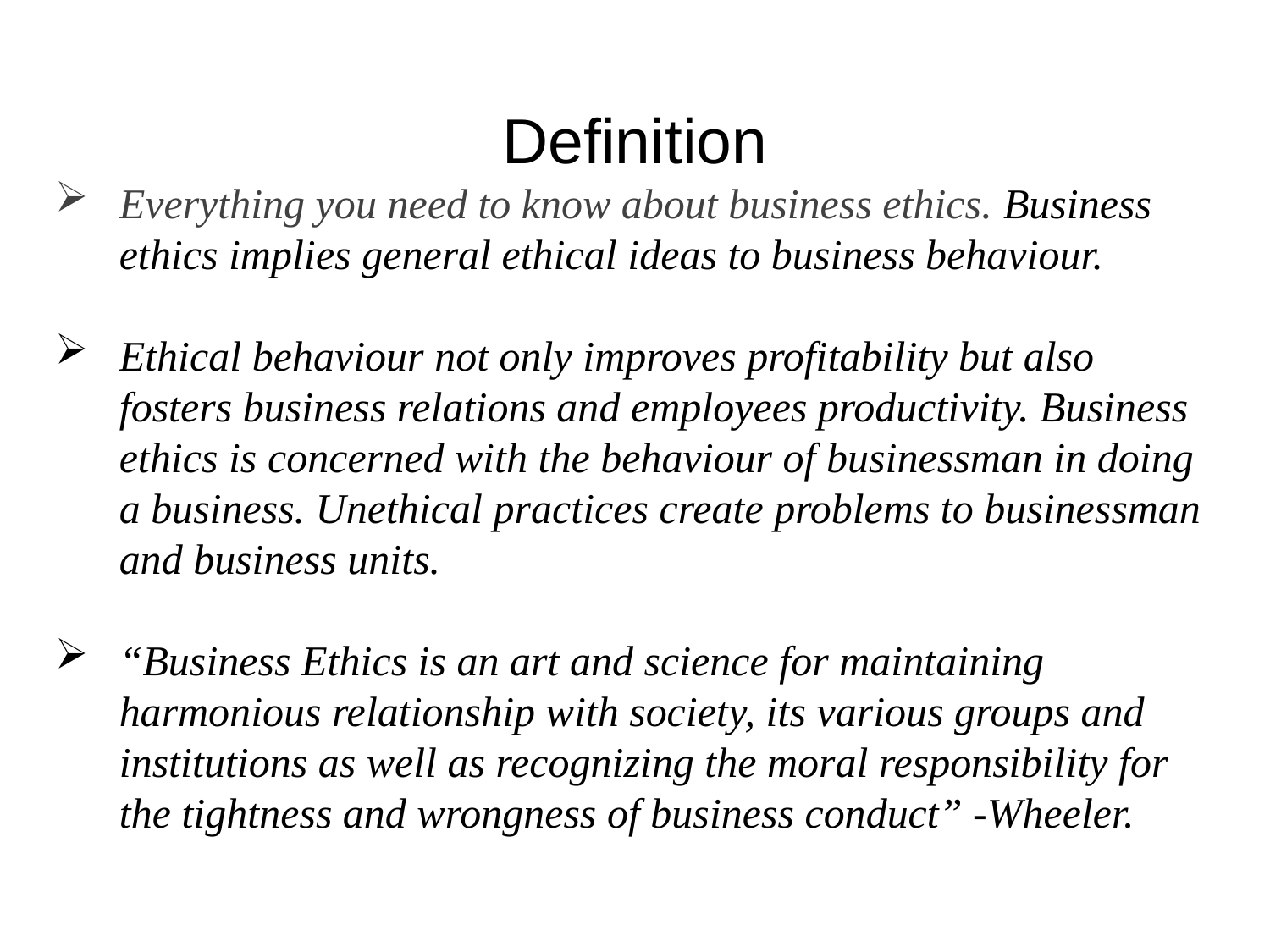

Definition
Everything you need to know about business ethics. Business ethics implies general ethical ideas to business behaviour.

Ethical behaviour not only improves profitability but also fosters business relations and employees productivity. Business ethics is concerned with the behaviour of businessman in doing a business. Unethical practices create problems to businessman and business units.

“Business Ethics is an art and science for maintaining harmonious relationship with society, its various groups and institutions as well as recognizing the moral responsibility for the tightness and wrongness of business conduct” -Wheeler.